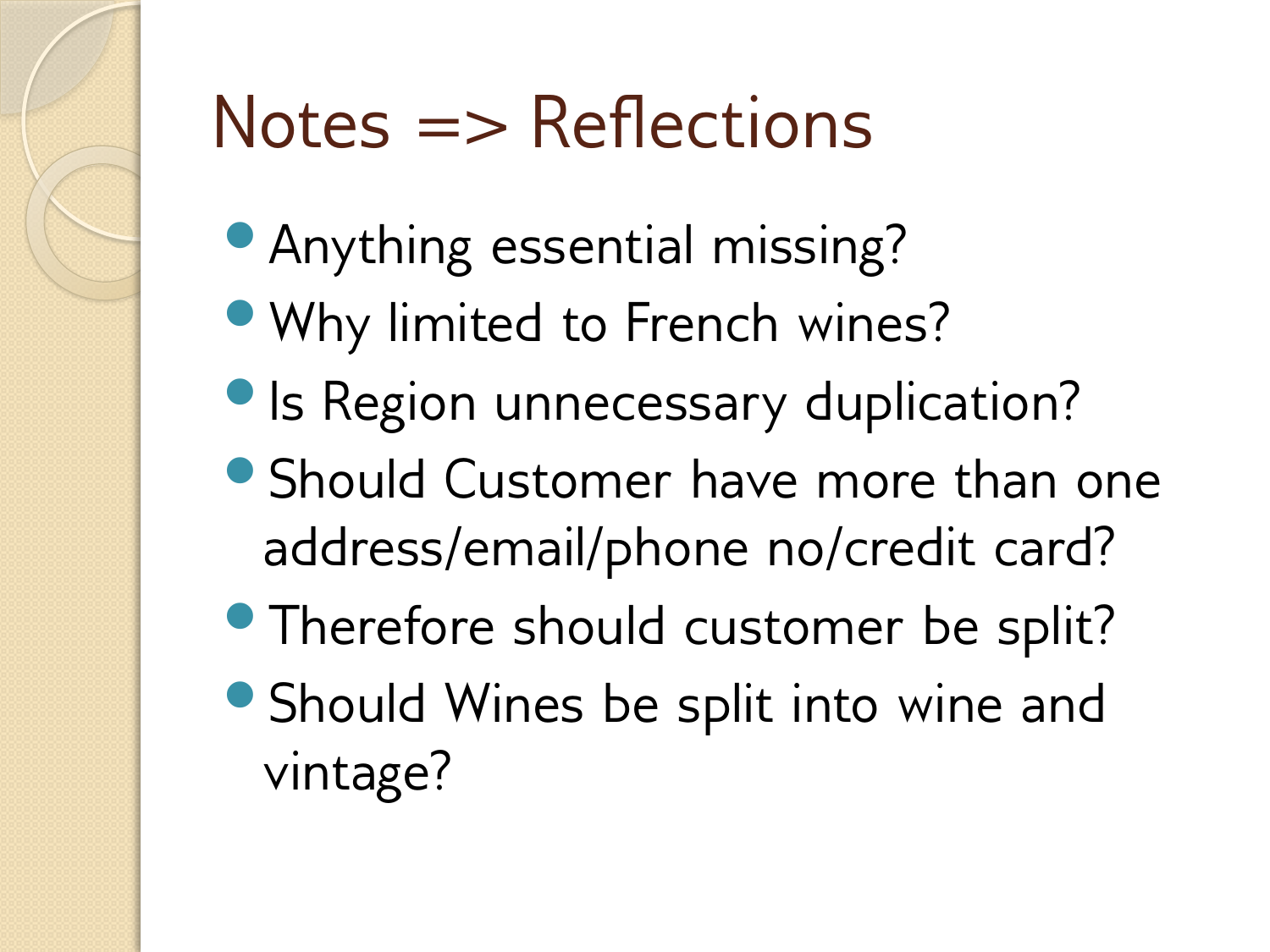

# Notes => Reflections
Anything essential missing?
Why limited to French wines?
Is Region unnecessary duplication?
Should Customer have more than one address/email/phone no/credit card?
Therefore should customer be split?
Should Wines be split into wine and vintage?